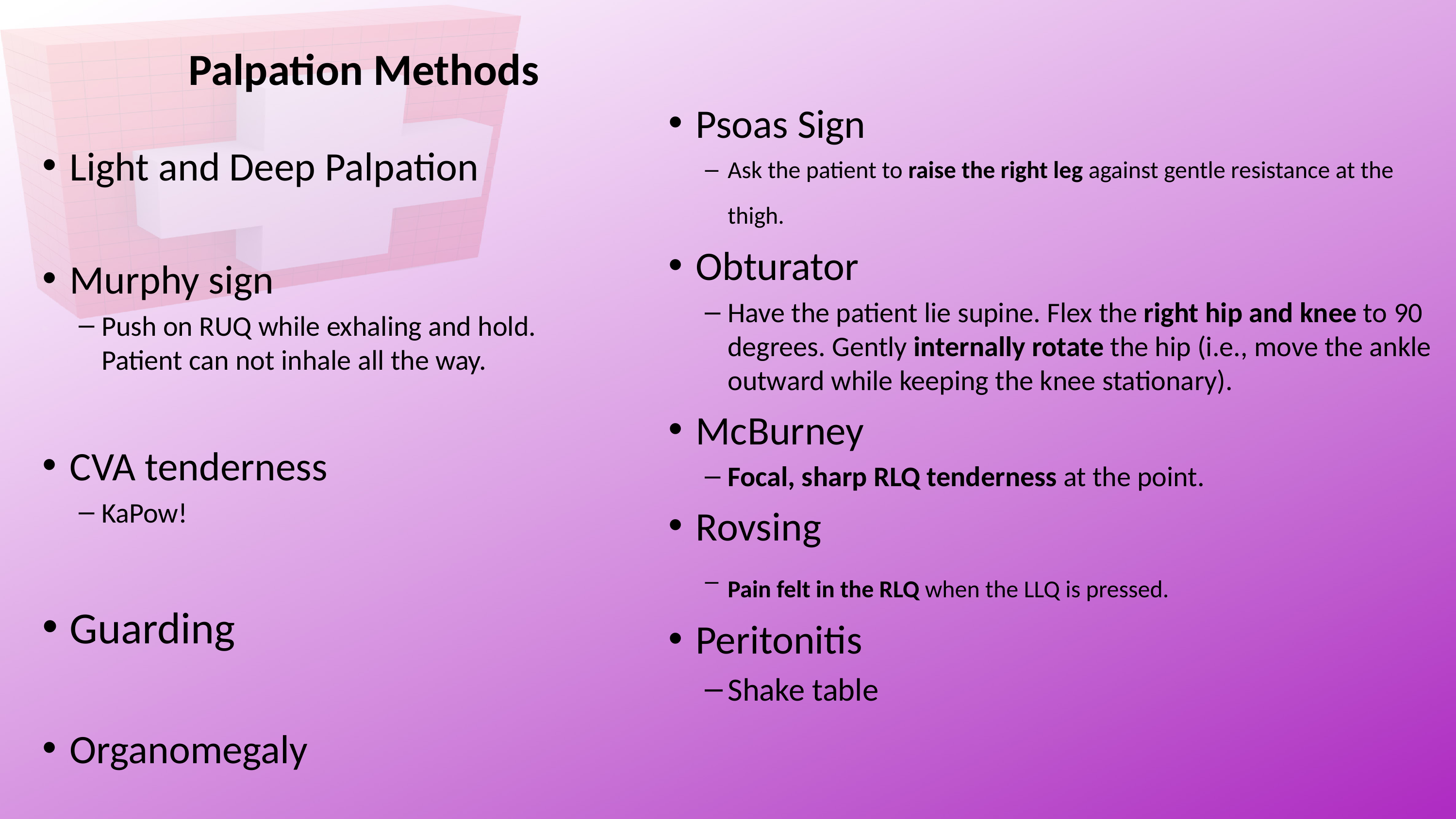

# Palpation Methods​
Psoas Sign
Ask the patient to raise the right leg against gentle resistance at the thigh.
Obturator
Have the patient lie supine. Flex the right hip and knee to 90 degrees. Gently internally rotate the hip (i.e., move the ankle outward while keeping the knee stationary).
McBurney
Focal, sharp RLQ tenderness at the point.
Rovsing
Pain felt in the RLQ when the LLQ is pressed.
Peritonitis
Shake table

Light and Deep Palpation

Murphy sign
Push on RUQ while exhaling and hold. Patient can not inhale all the way.

CVA tenderness
KaPow!

Guarding

Organomegaly